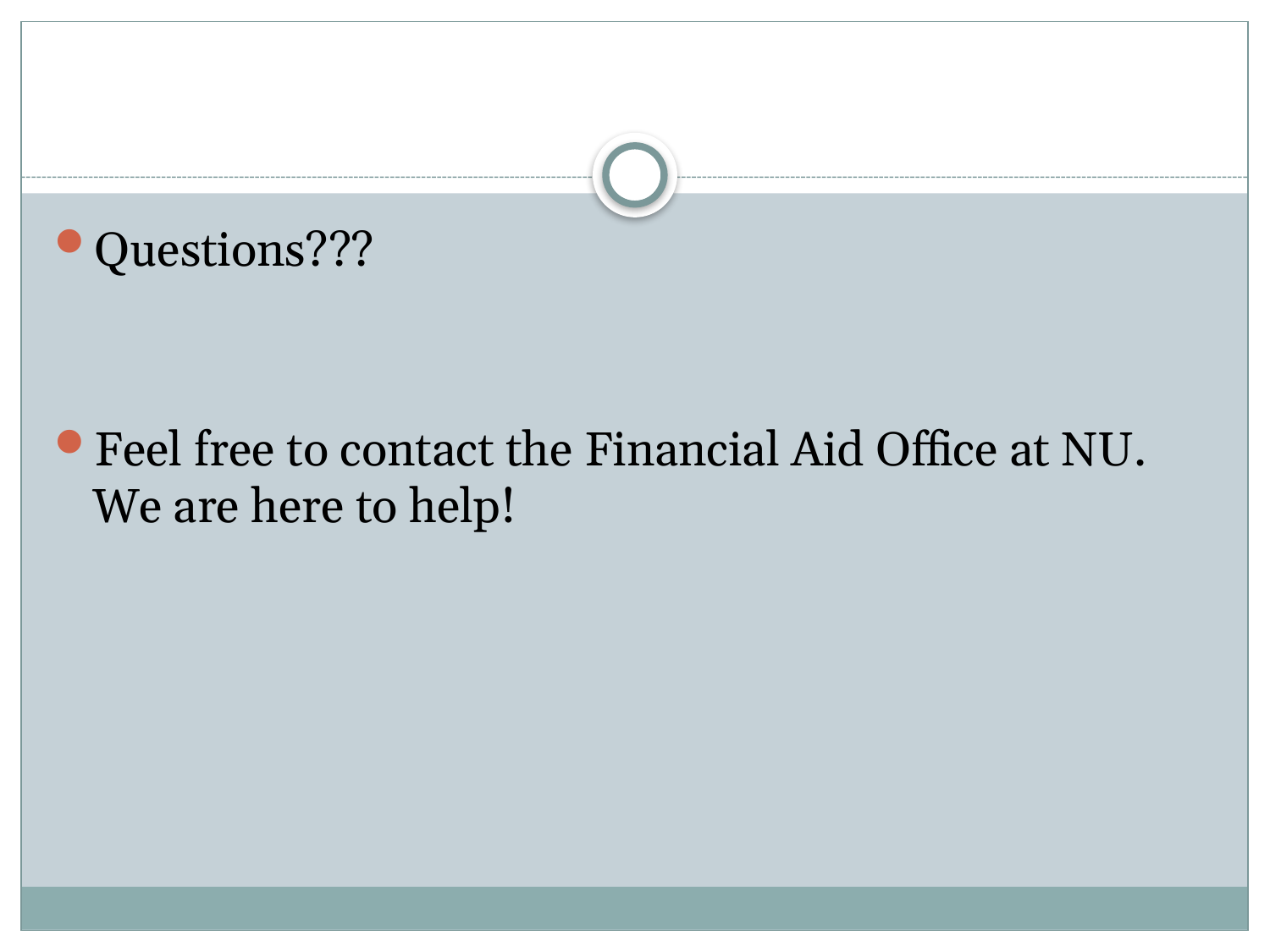

#
Questions???

Feel free to contact the Financial Aid Office at NU. We are here to help!